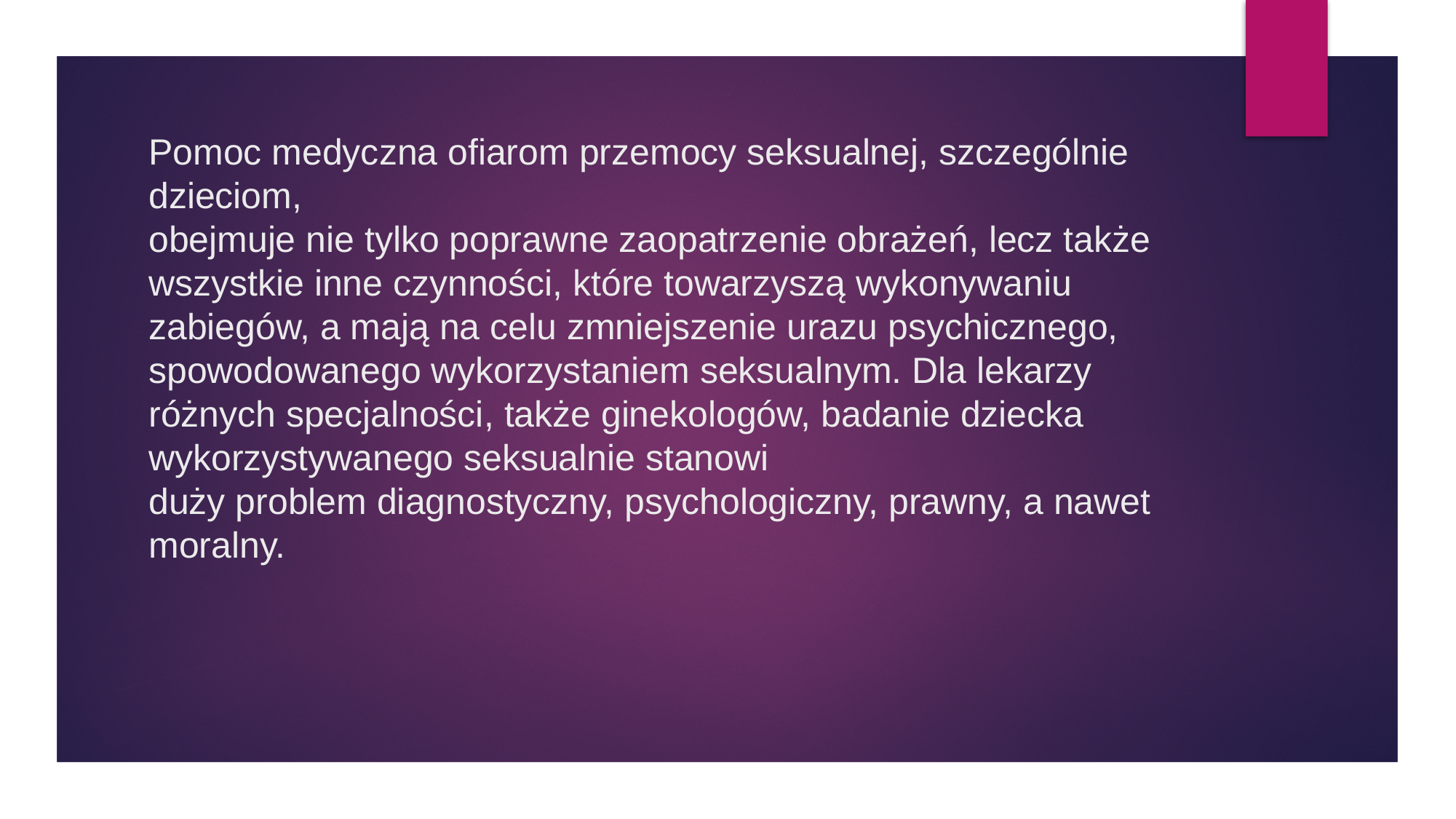

# Pomoc medyczna ofiarom przemocy seksualnej, szczególnie dzieciom, obejmuje nie tylko poprawne zaopatrzenie obrażeń, lecz także wszystkie inne czynności, które towarzyszą wykonywaniu zabiegów, a mają na celu zmniejszenie urazu psychicznego, spowodowanego wykorzystaniem seksualnym. Dla lekarzy różnych specjalności, także ginekologów, badanie dziecka wykorzystywanego seksualnie stanowi duży problem diagnostyczny, psychologiczny, prawny, a nawet moralny.